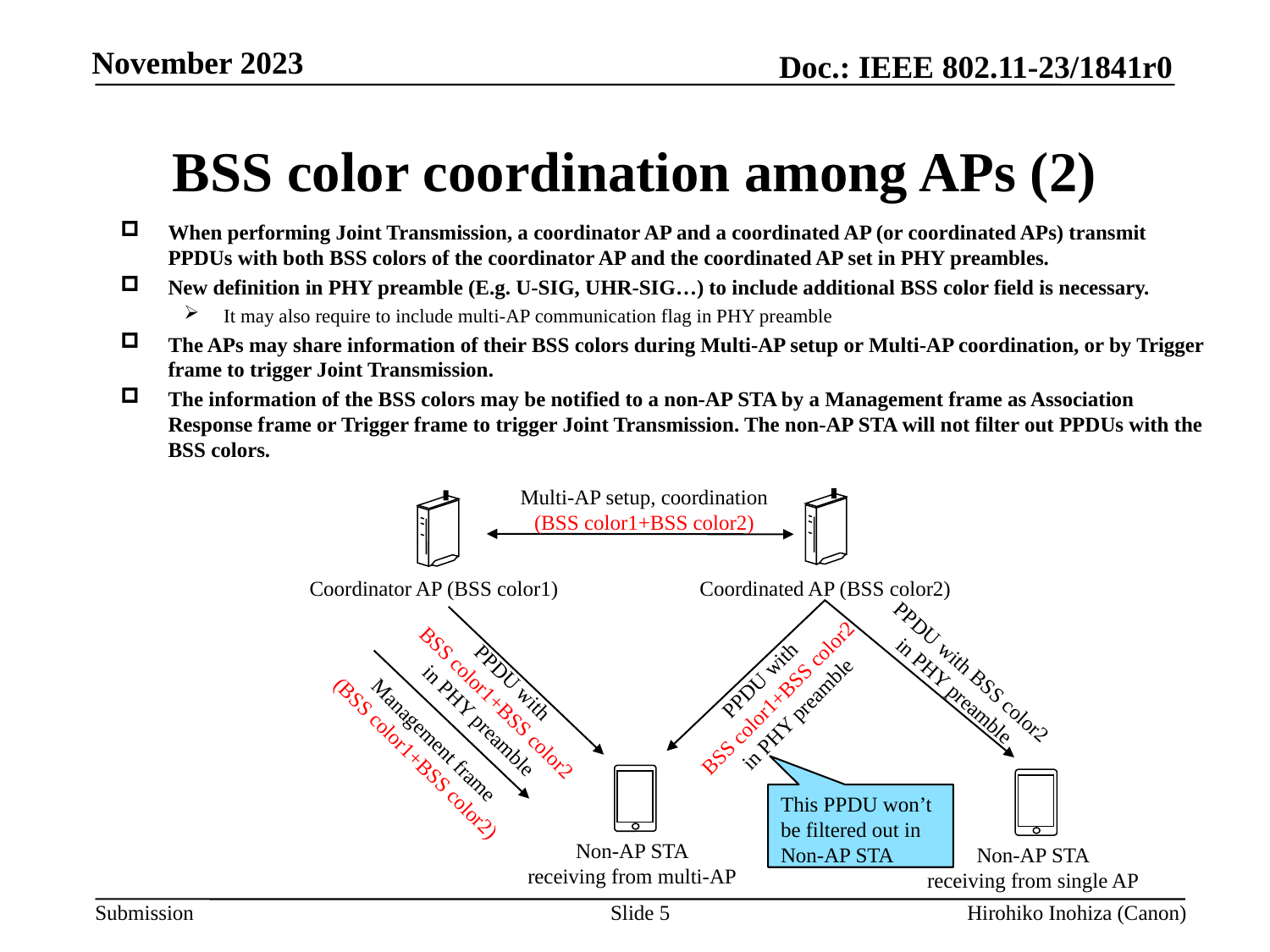

# BSS color coordination among APs (2)
When performing Joint Transmission, a coordinator AP and a coordinated AP (or coordinated APs) transmit PPDUs with both BSS colors of the coordinator AP and the coordinated AP set in PHY preambles.
New definition in PHY preamble (E.g. U-SIG, UHR-SIG…) to include additional BSS color field is necessary.
It may also require to include multi-AP communication flag in PHY preamble
The APs may share information of their BSS colors during Multi-AP setup or Multi-AP coordination, or by Trigger frame to trigger Joint Transmission.
The information of the BSS colors may be notified to a non-AP STA by a Management frame as Association Response frame or Trigger frame to trigger Joint Transmission. The non-AP STA will not filter out PPDUs with the BSS colors.

Multi-AP setup, coordination
(BSS color1+BSS color2)

Coordinated AP (BSS color2)
Coordinator AP (BSS color1)
PPDU with BSS color2 in PHY preamble
PPDU with
BSS color1+BSS color2  in PHY preamble
PPDU with
BSS color1+BSS color2 in PHY preamble
Management frame
(BSS color1+BSS color2)

This PPDU won’t be filtered out in Non-AP STA
Non-AP STA
receiving from multi-AP
Non-AP STA
receiving from single AP
Slide 5
Hirohiko Inohiza (Canon)